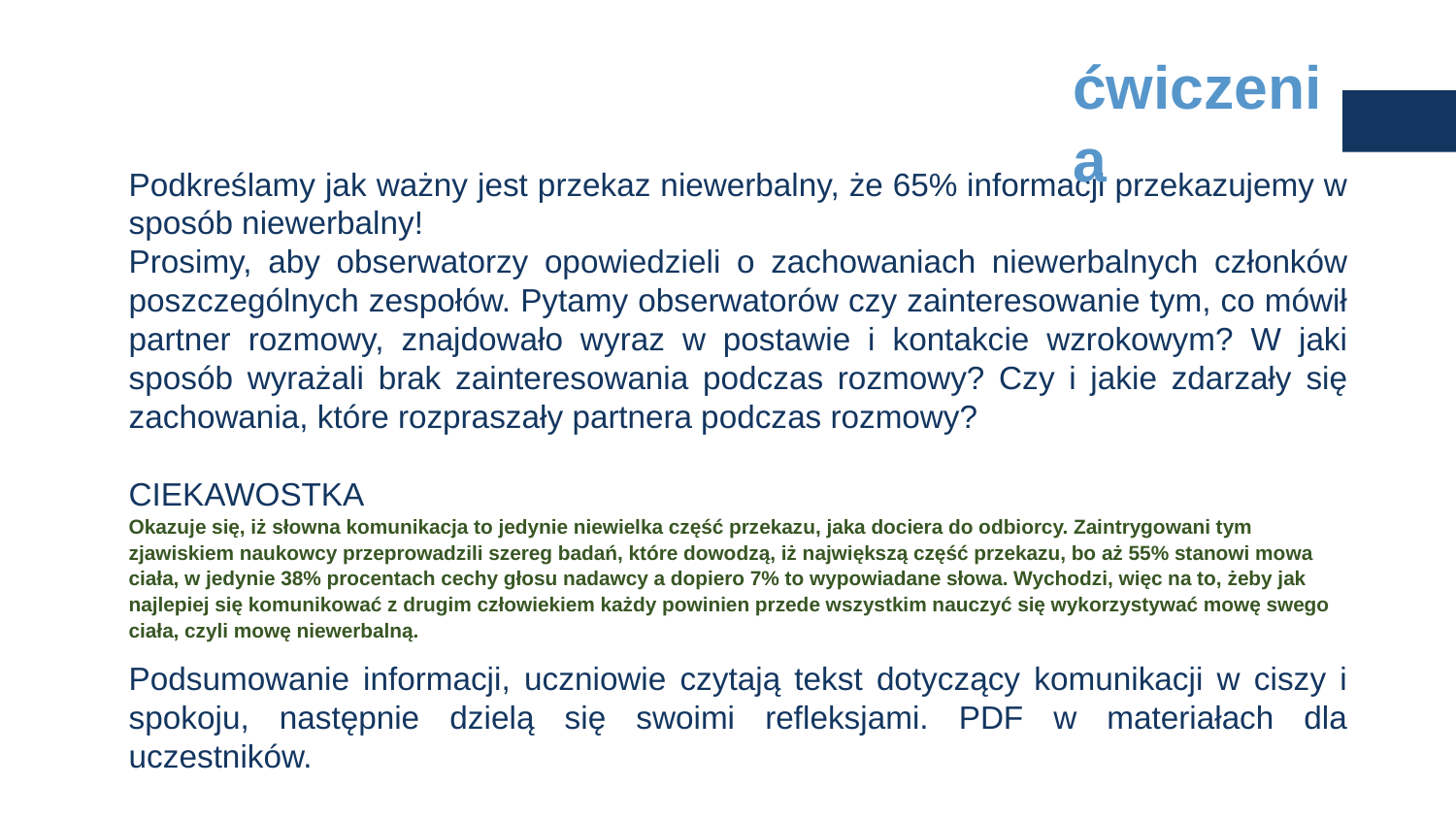

# ćwiczenia
Podkreślamy jak ważny jest przekaz niewerbalny, że 65% informacji przekazujemy w sposób niewerbalny!
Prosimy, aby obserwatorzy opowiedzieli o zachowaniach niewerbalnych członków poszczególnych zespołów. Pytamy obserwatorów czy zainteresowanie tym, co mówił partner rozmowy, znajdowało wyraz w postawie i kontakcie wzrokowym? W jaki sposób wyrażali brak zainteresowania podczas rozmowy? Czy i jakie zdarzały się zachowania, które rozpraszały partnera podczas rozmowy?

CIEKAWOSTKA
Okazuje się, iż słowna komunikacja to jedynie niewielka część przekazu, jaka dociera do odbiorcy. Zaintrygowani tym zjawiskiem naukowcy przeprowadzili szereg badań, które dowodzą, iż największą część przekazu, bo aż 55% stanowi mowa ciała, w jedynie 38% procentach cechy głosu nadawcy a dopiero 7% to wypowiadane słowa. Wychodzi, więc na to, żeby jak najlepiej się komunikować z drugim człowiekiem każdy powinien przede wszystkim nauczyć się wykorzystywać mowę swego ciała, czyli mowę niewerbalną.
Podsumowanie informacji, uczniowie czytają tekst dotyczący komunikacji w ciszy i spokoju, następnie dzielą się swoimi refleksjami. PDF w materiałach dla uczestników.